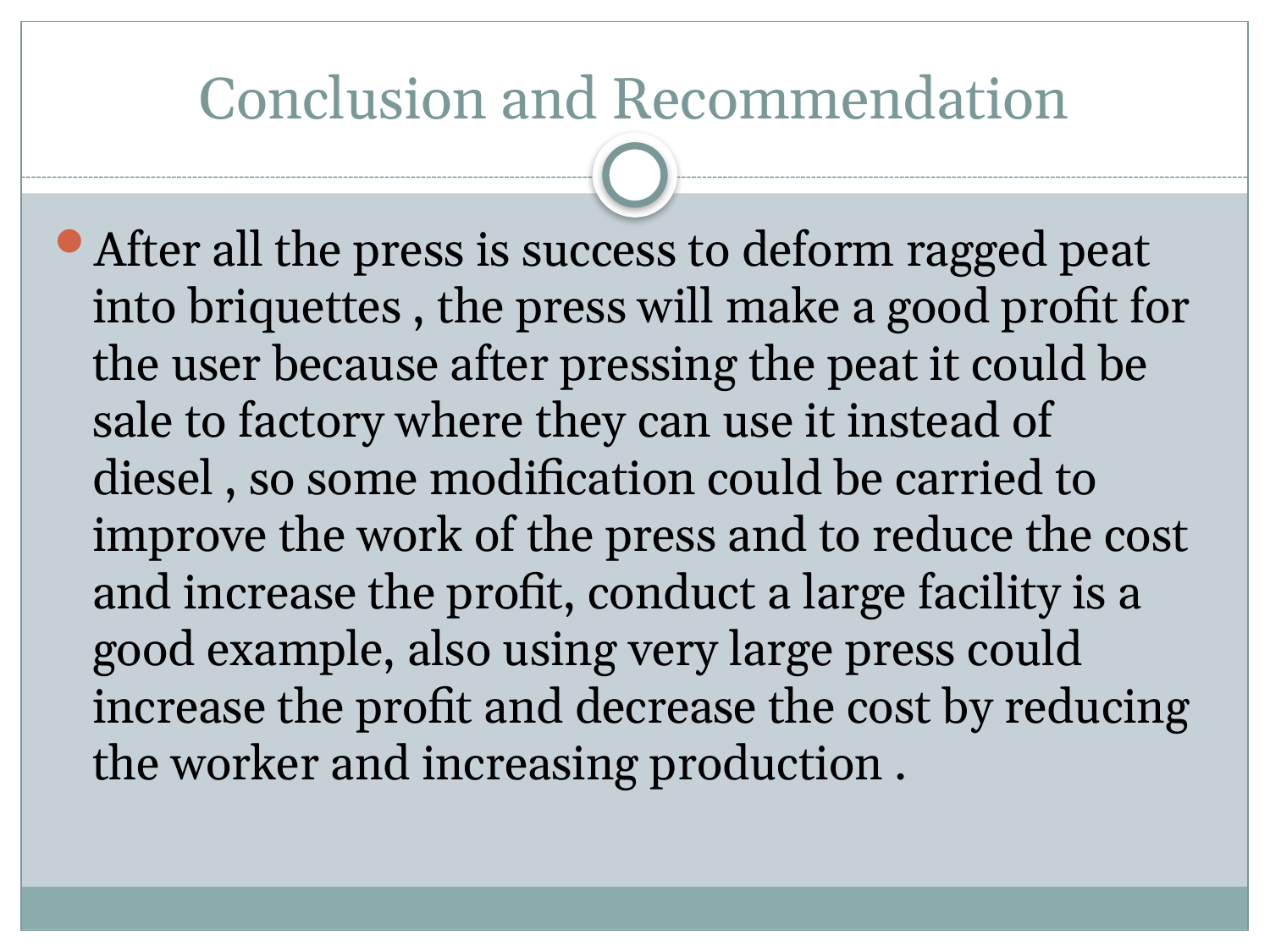

# Conclusion and Recommendation
After all the press is success to deform ragged peat into briquettes , the press will make a good profit for the user because after pressing the peat it could be sale to factory where they can use it instead of diesel , so some modification could be carried to  improve the work of the press and to reduce the cost and increase the profit, conduct a large facility is a good example, also using very large press could increase the profit and decrease the cost by reducing the worker and increasing production .